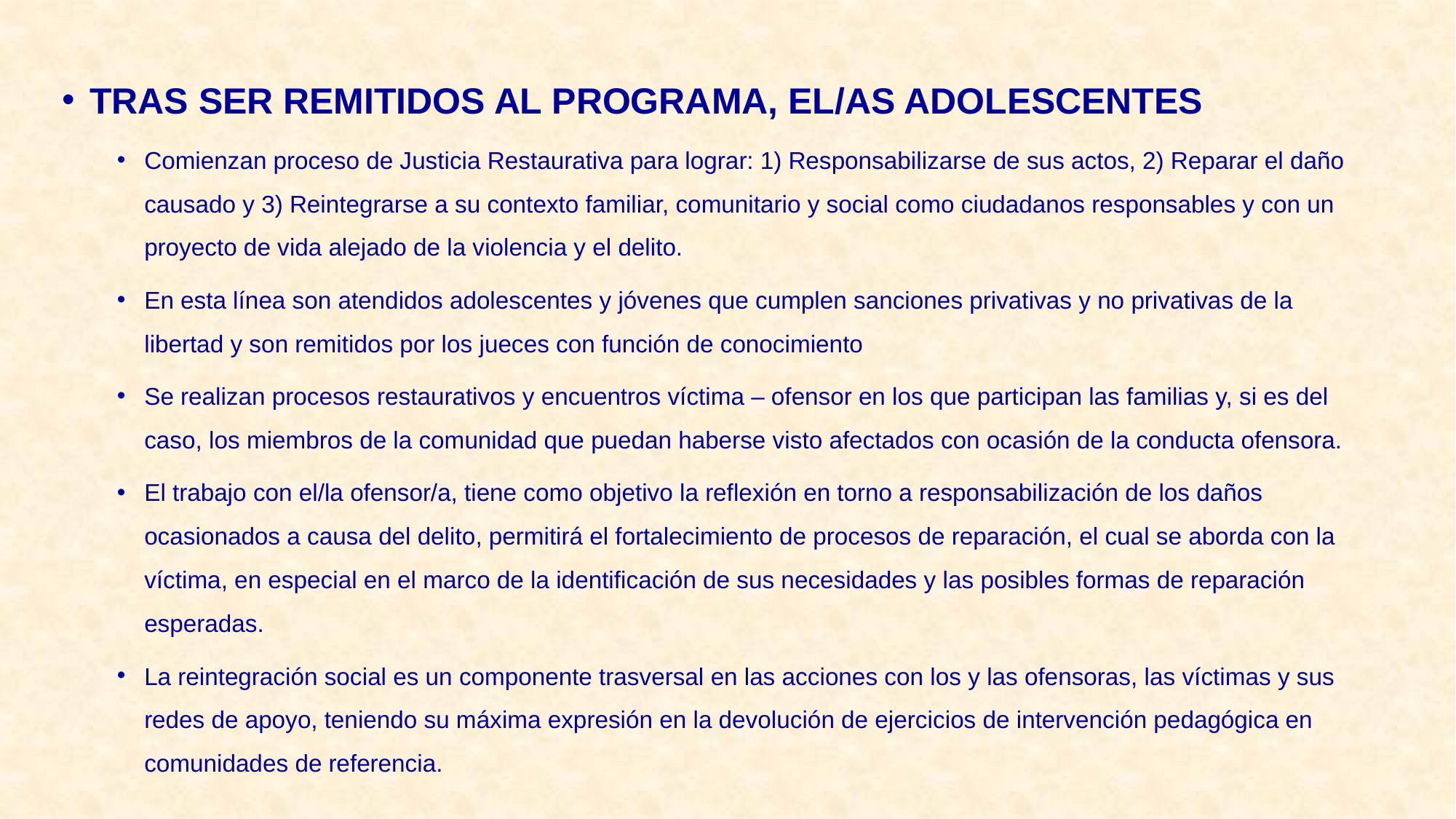

TRAS SER REMITIDOS AL PROGRAMA, EL/AS ADOLESCENTES
Comienzan proceso de Justicia Restaurativa para lograr: 1) Responsabilizarse de sus actos, 2) Reparar el daño causado y 3) Reintegrarse a su contexto familiar, comunitario y social como ciudadanos responsables y con un proyecto de vida alejado de la violencia y el delito.
En esta línea son atendidos adolescentes y jóvenes que cumplen sanciones privativas y no privativas de la libertad y son remitidos por los jueces con función de conocimiento
Se realizan procesos restaurativos y encuentros víctima – ofensor en los que participan las familias y, si es del caso, los miembros de la comunidad que puedan haberse visto afectados con ocasión de la conducta ofensora.
El trabajo con el/la ofensor/a, tiene como objetivo la reflexión en torno a responsabilización de los daños ocasionados a causa del delito, permitirá el fortalecimiento de procesos de reparación, el cual se aborda con la víctima, en especial en el marco de la identificación de sus necesidades y las posibles formas de reparación esperadas.
La reintegración social es un componente trasversal en las acciones con los y las ofensoras, las víctimas y sus redes de apoyo, teniendo su máxima expresión en la devolución de ejercicios de intervención pedagógica en comunidades de referencia.